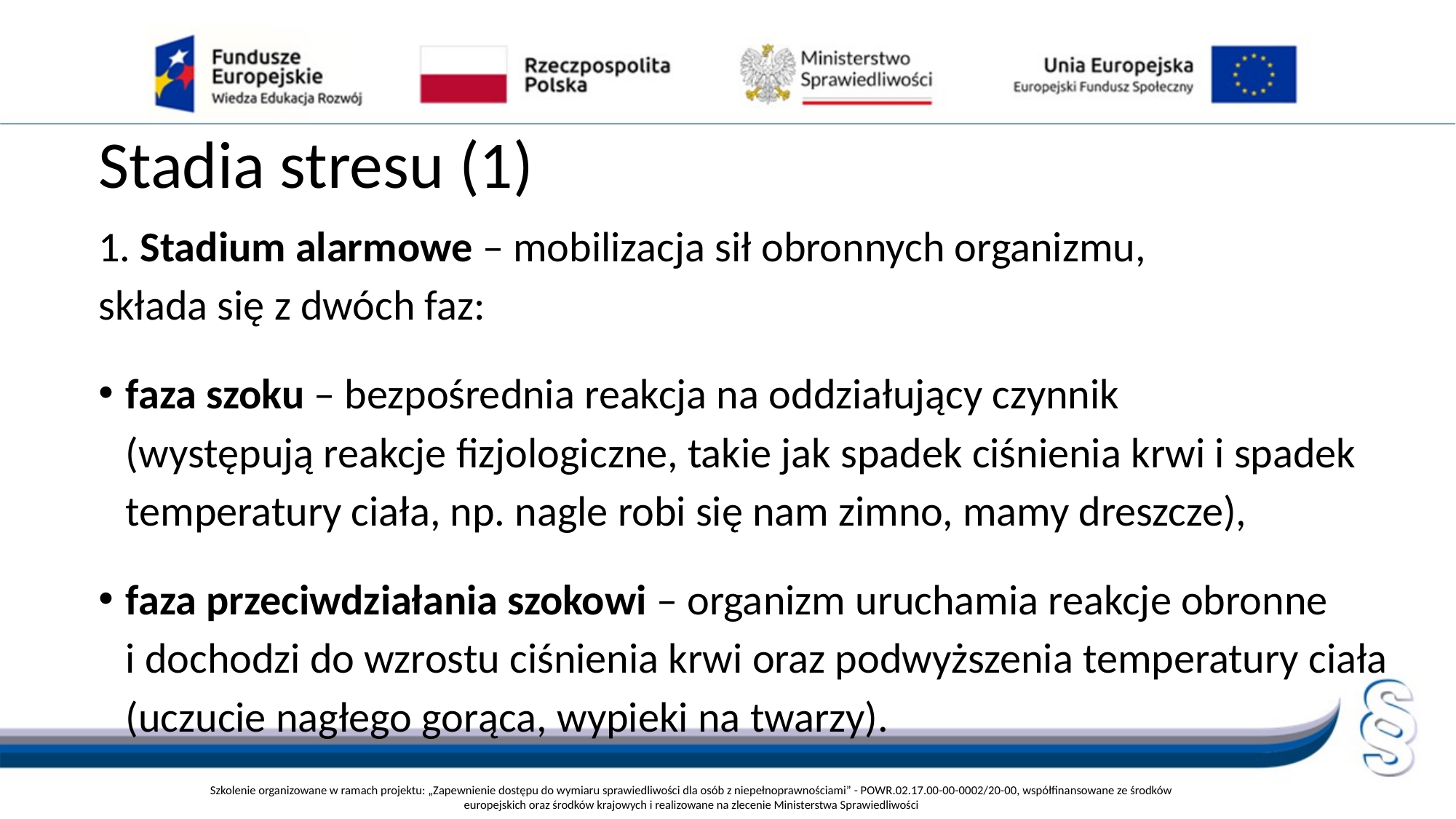

# Stadia stresu (1)
1. Stadium alarmowe – mobilizacja sił obronnych organizmu,
składa się z dwóch faz:
faza szoku – bezpośrednia reakcja na oddziałujący czynnik
(występują reakcje fizjologiczne, takie jak spadek ciśnienia krwi i spadek temperatury ciała, np. nagle robi się nam zimno, mamy dreszcze),
faza przeciwdziałania szokowi – organizm uruchamia reakcje obronne
i dochodzi do wzrostu ciśnienia krwi oraz podwyższenia temperatury ciała (uczucie nagłego gorąca, wypieki na twarzy).
Szkolenie organizowane w ramach projektu: „Zapewnienie dostępu do wymiaru sprawiedliwości dla osób z niepełnoprawnościami” - POWR.02.17.00-00-0002/20-00, współfinansowane ze środków europejskich oraz środków krajowych i realizowane na zlecenie Ministerstwa Sprawiedliwości